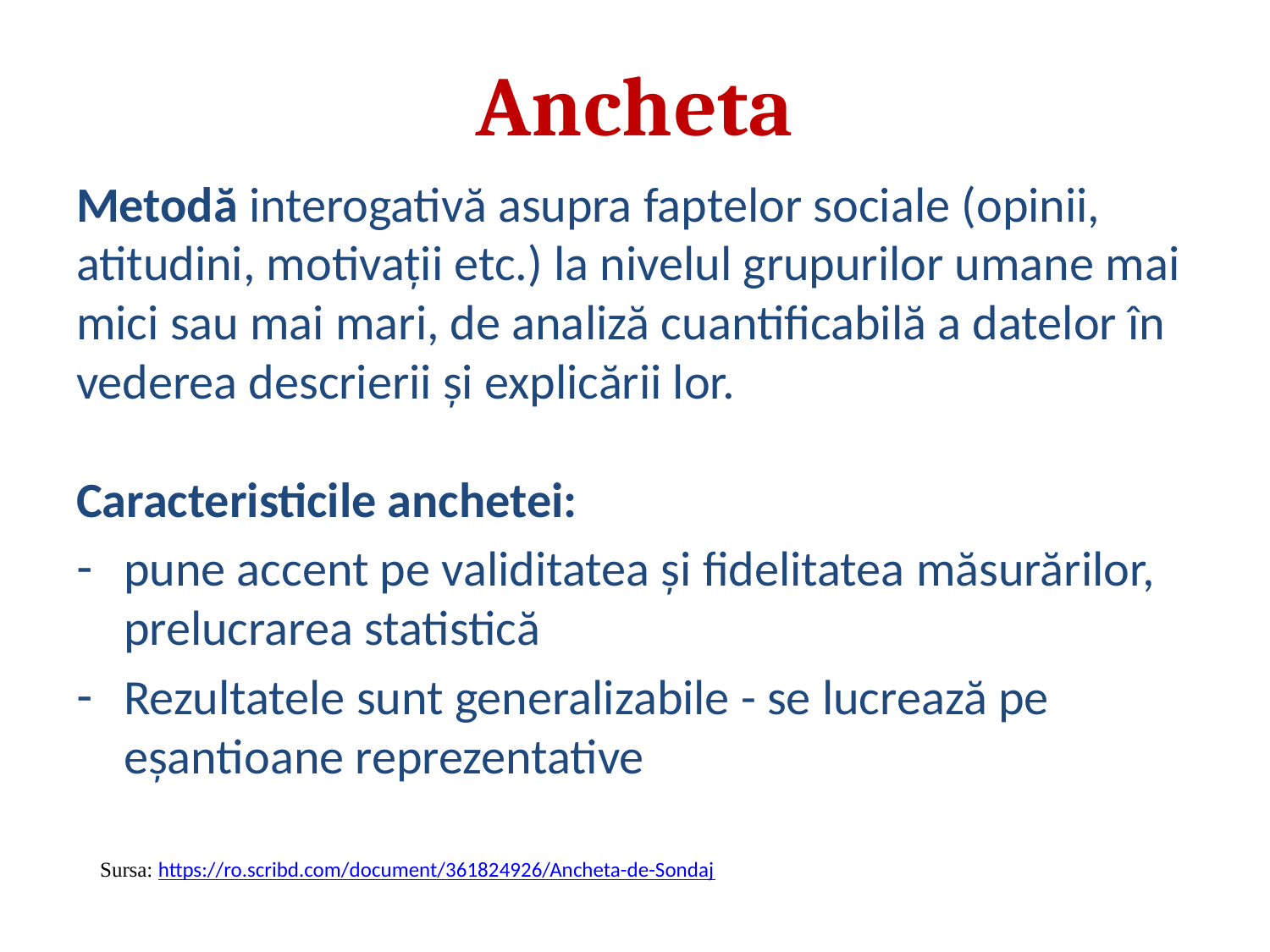

# Ancheta
Metodă interogativă asupra faptelor sociale (opinii, atitudini, motivații etc.) la nivelul grupurilor umane mai mici sau mai mari, de analiză cuantificabilă a datelor în vederea descrierii și explicării lor.

Caracteristicile anchetei:
pune accent pe validitatea și fidelitatea măsurărilor, prelucrarea statistică
Rezultatele sunt generalizabile - se lucrează pe eșantioane reprezentative

Sursa: https://ro.scribd.com/document/361824926/Ancheta-de-Sondaj